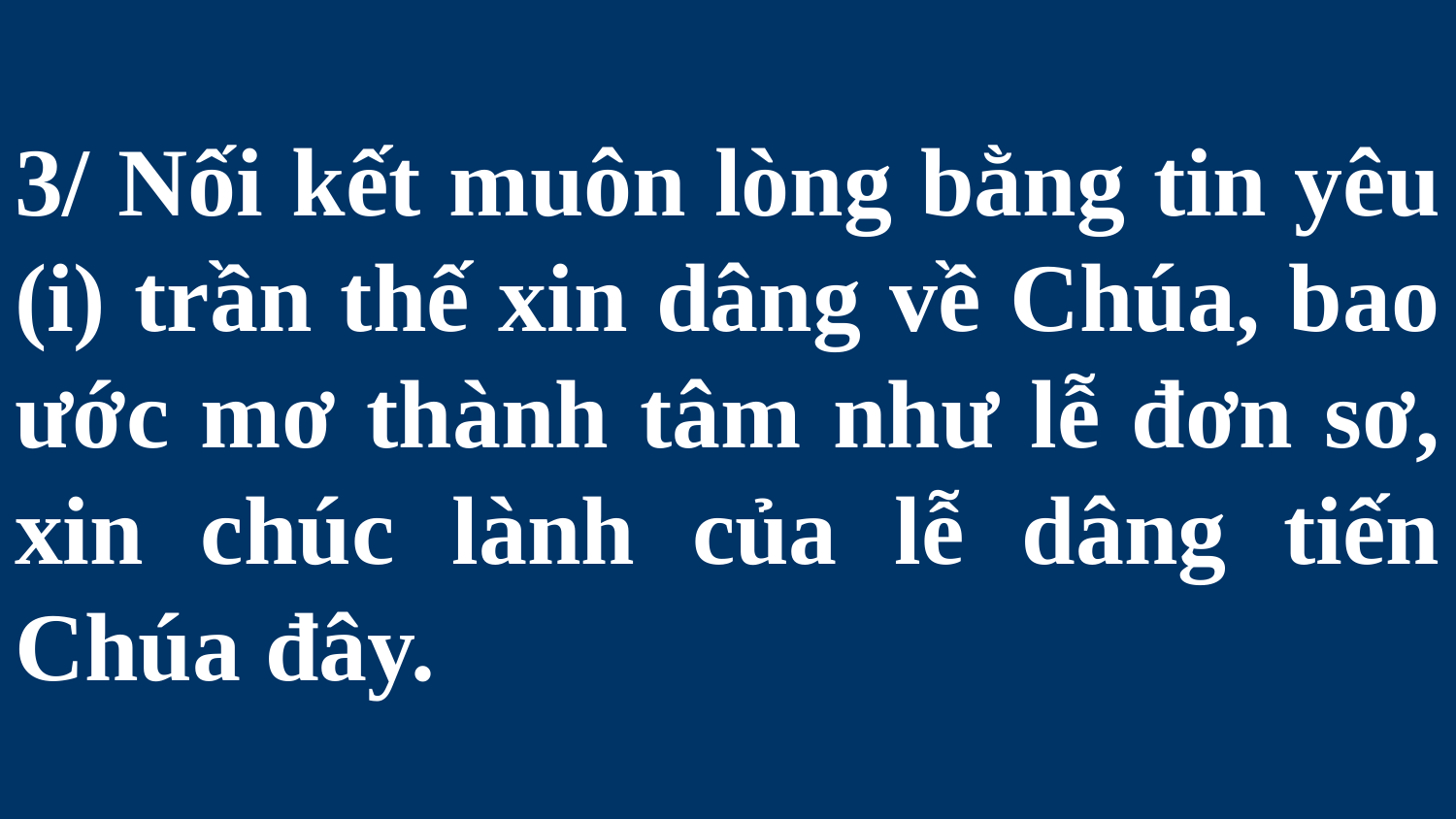

# 3/ Nối kết muôn lòng bằng tin yêu (i) trần thế xin dâng về Chúa, bao ước mơ thành tâm như lễ đơn sơ, xin chúc lành của lễ dâng tiến Chúa đây.